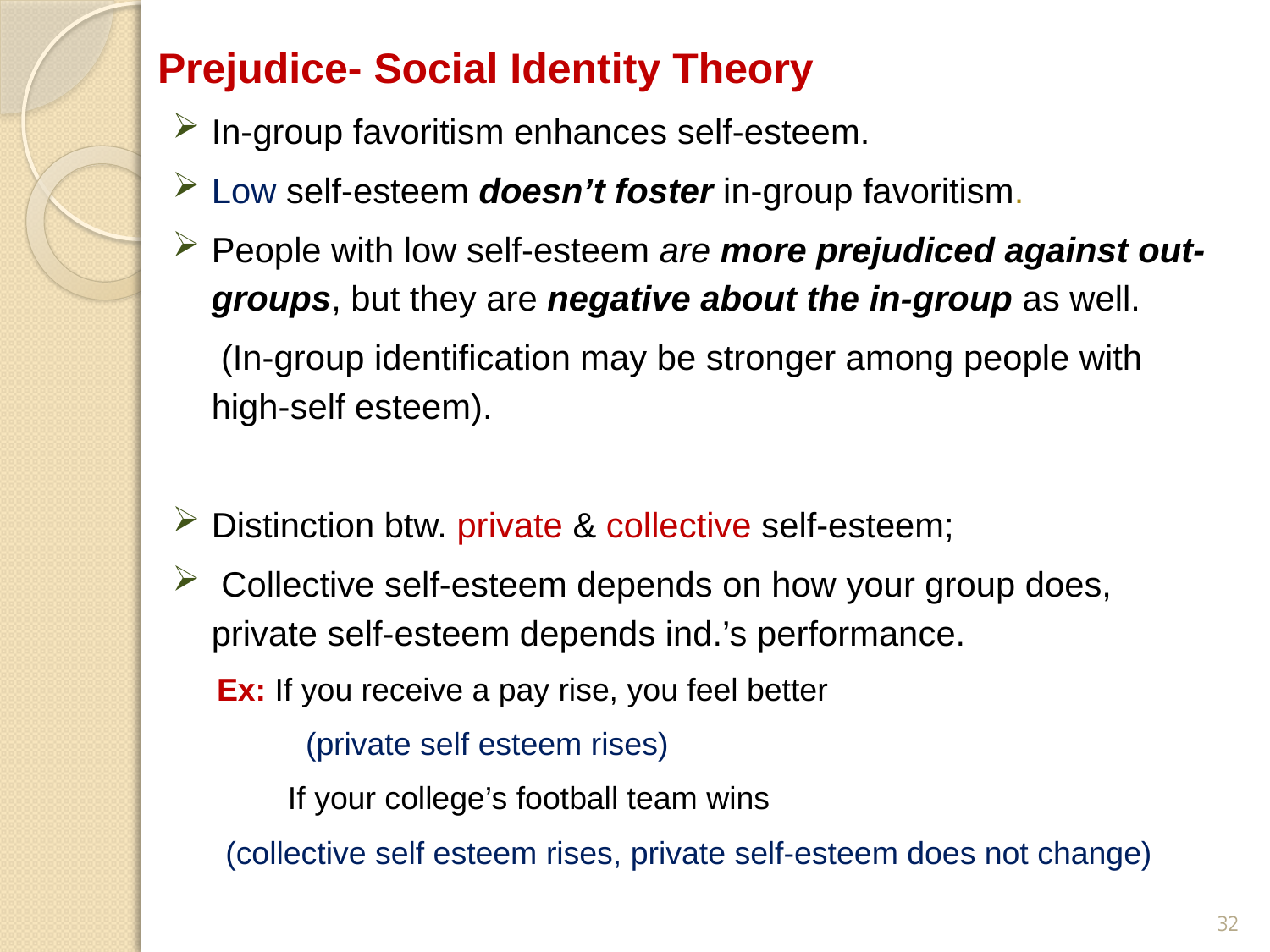

# Prejudice- Social Identity Theory
In-group favoritism enhances self-esteem.
Low self-esteem doesn’t foster in-group favoritism.
People with low self-esteem are more prejudiced against out-groups, but they are negative about the in-group as well.
     (In-group identification may be stronger among people with  high-self esteem).

Distinction btw. private & collective self-esteem;
 Collective self-esteem depends on how your group does, private self-esteem depends ind.’s performance.
     Ex: If you receive a pay rise, you feel better
               (private self esteem rises)
             If your college’s football team wins
      (collective self esteem rises, private self-esteem does not change)

32